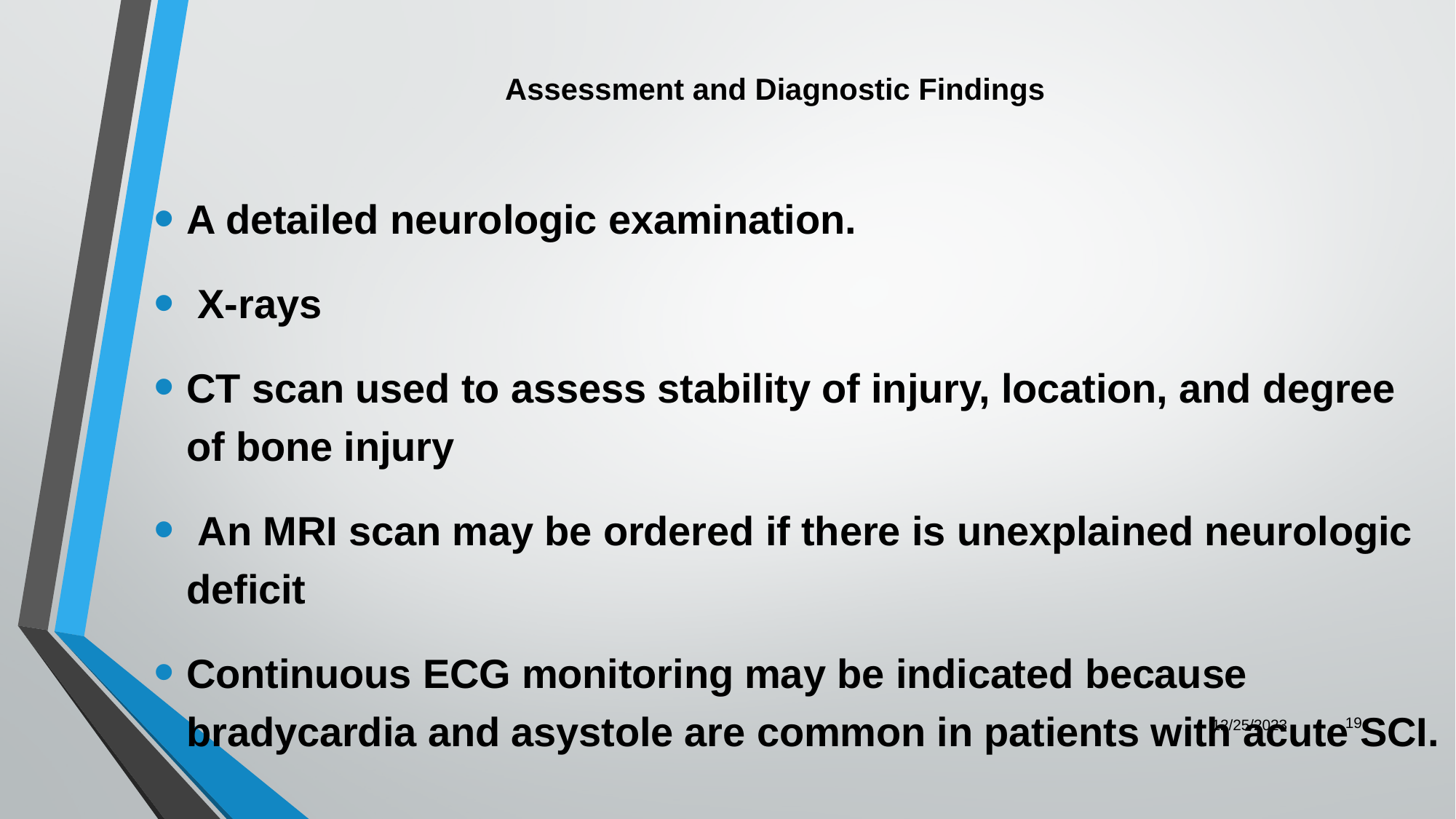

# Assessment and Diagnostic Findings
A detailed neurologic examination.
 X-rays
CT scan used to assess stability of injury, location, and degree of bone injury
 An MRI scan may be ordered if there is unexplained neurologic deficit
Continuous ECG monitoring may be indicated because bradycardia and asystole are common in patients with acute SCI.
19
12/25/2023